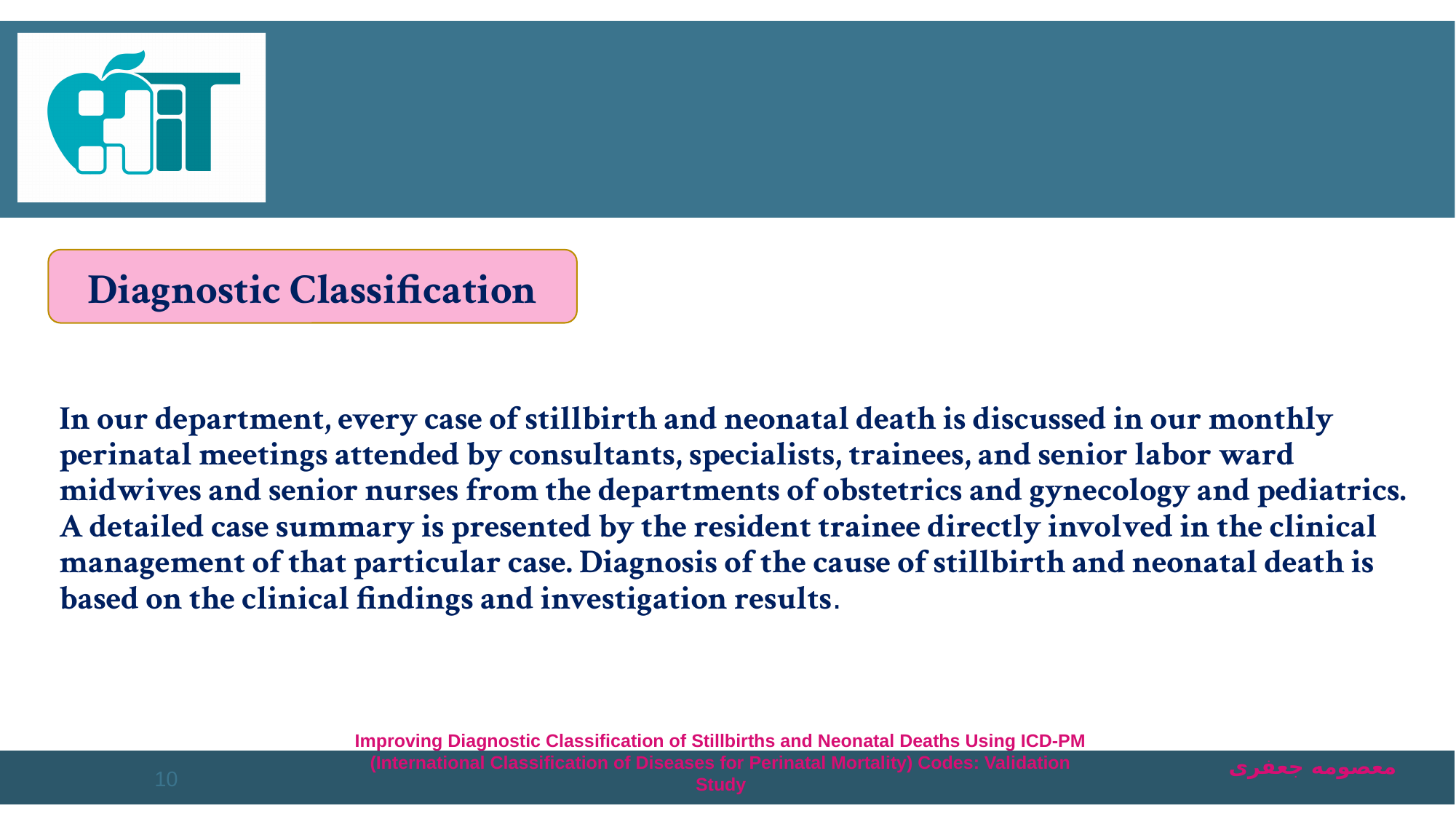

#
Diagnostic Classification
In our department, every case of stillbirth and neonatal death is discussed in our monthly perinatal meetings attended by consultants, specialists, trainees, and senior labor ward midwives and senior nurses from the departments of obstetrics and gynecology and pediatrics. A detailed case summary is presented by the resident trainee directly involved in the clinical management of that particular case. Diagnosis of the cause of stillbirth and neonatal death is based on the clinical findings and investigation results.
Improving Diagnostic Classification of Stillbirths and Neonatal Deaths Using ICD-PM (International Classification of Diseases for Perinatal Mortality) Codes: Validation Study

معصومه جعفری

10